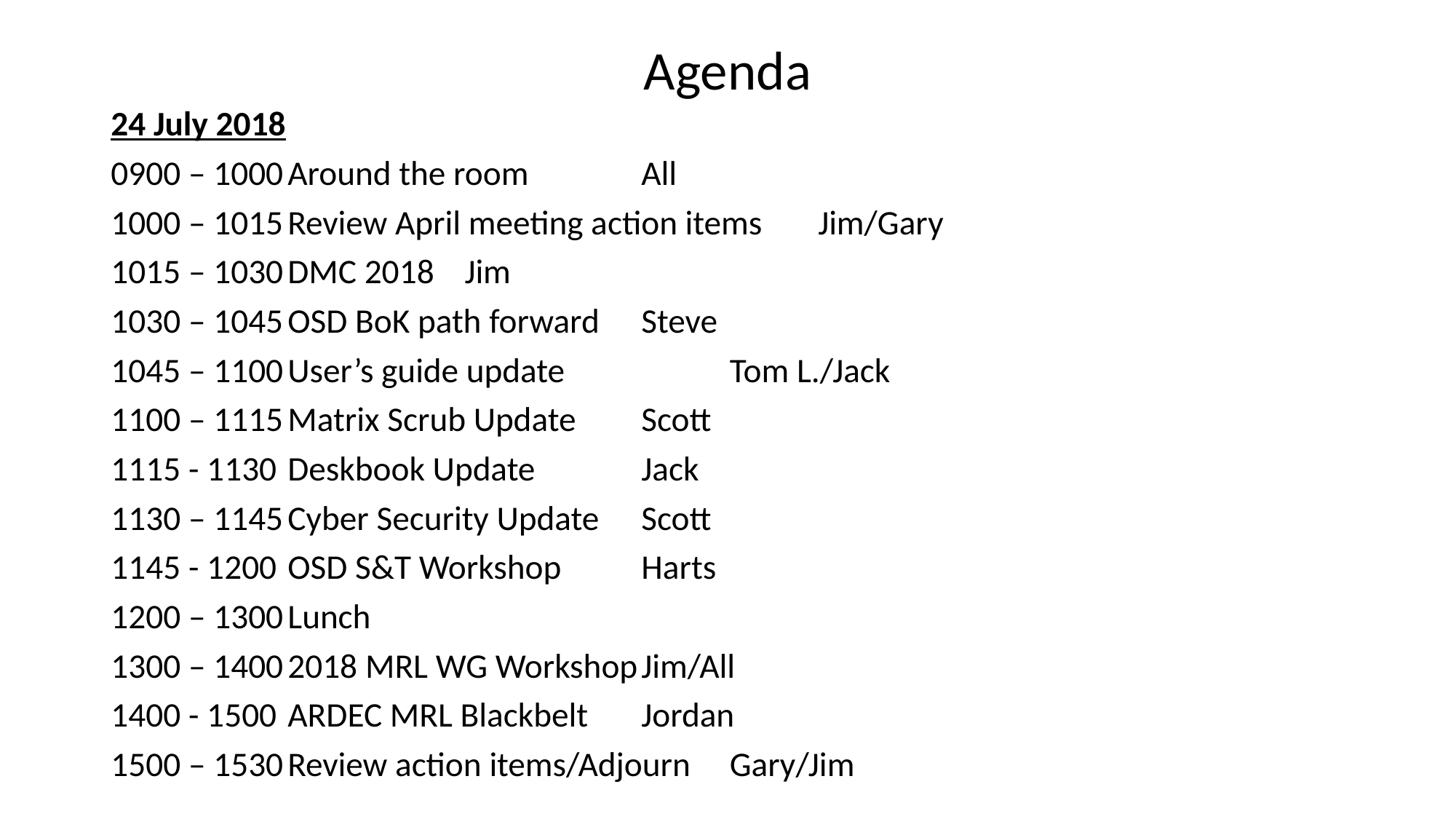

# Agenda
24 July 2018
0900 – 1000		Around the room				All
1000 – 1015		Review April meeting action items		Jim/Gary
1015 – 1030		DMC 2018					Jim
1030 – 1045		OSD BoK path forward 			Steve
1045 – 1100		User’s guide update	  			Tom L./Jack
1100 – 1115		Matrix Scrub Update				Scott
1115 - 1130		Deskbook Update				Jack
1130 – 1145		Cyber Security Update			Scott
1145 - 1200		OSD S&T Workshop				Harts
1200 – 1300		Lunch
1300 – 1400		2018 MRL WG Workshop			Jim/All
1400 - 1500 		ARDEC MRL Blackbelt 				Jordan
1500 – 1530		Review action items/Adjourn			Gary/Jim